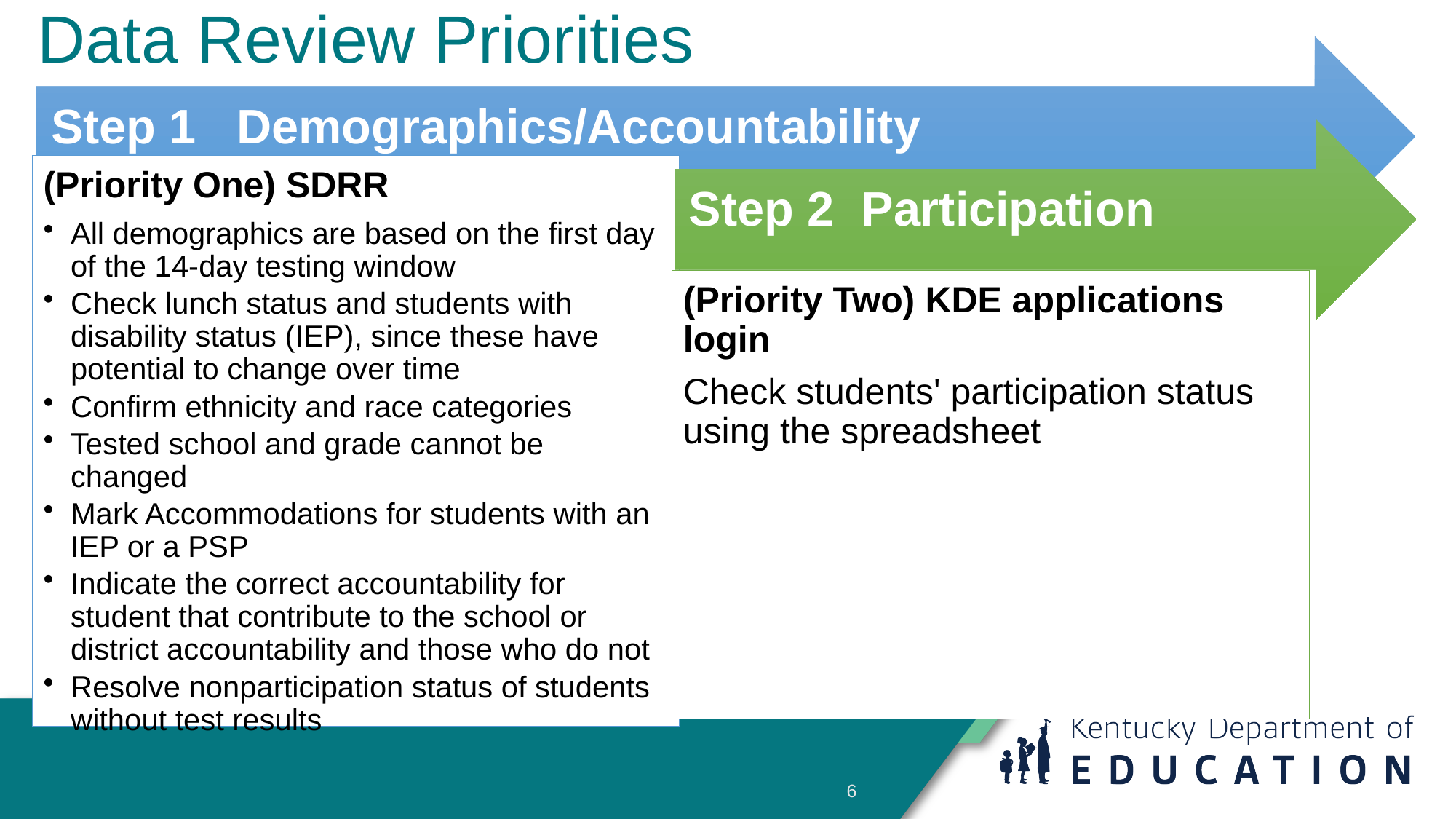

Data Review Priorities
Step 1   Demographics/Accountability
(Priority One) SDRR
All demographics are based on the first day of the 14-day testing window
Check lunch status and students with disability status (IEP), since these have potential to change over time
Confirm ethnicity and race categories
Tested school and grade cannot be changed
Mark Accommodations for students with an IEP or a PSP
Indicate the correct accountability for student that contribute to the school or district accountability and those who do not
Resolve nonparticipation status of students without test results

Step 2  Participation
(Priority Two) KDE applications login
Check students' participation status using the spreadsheet

6